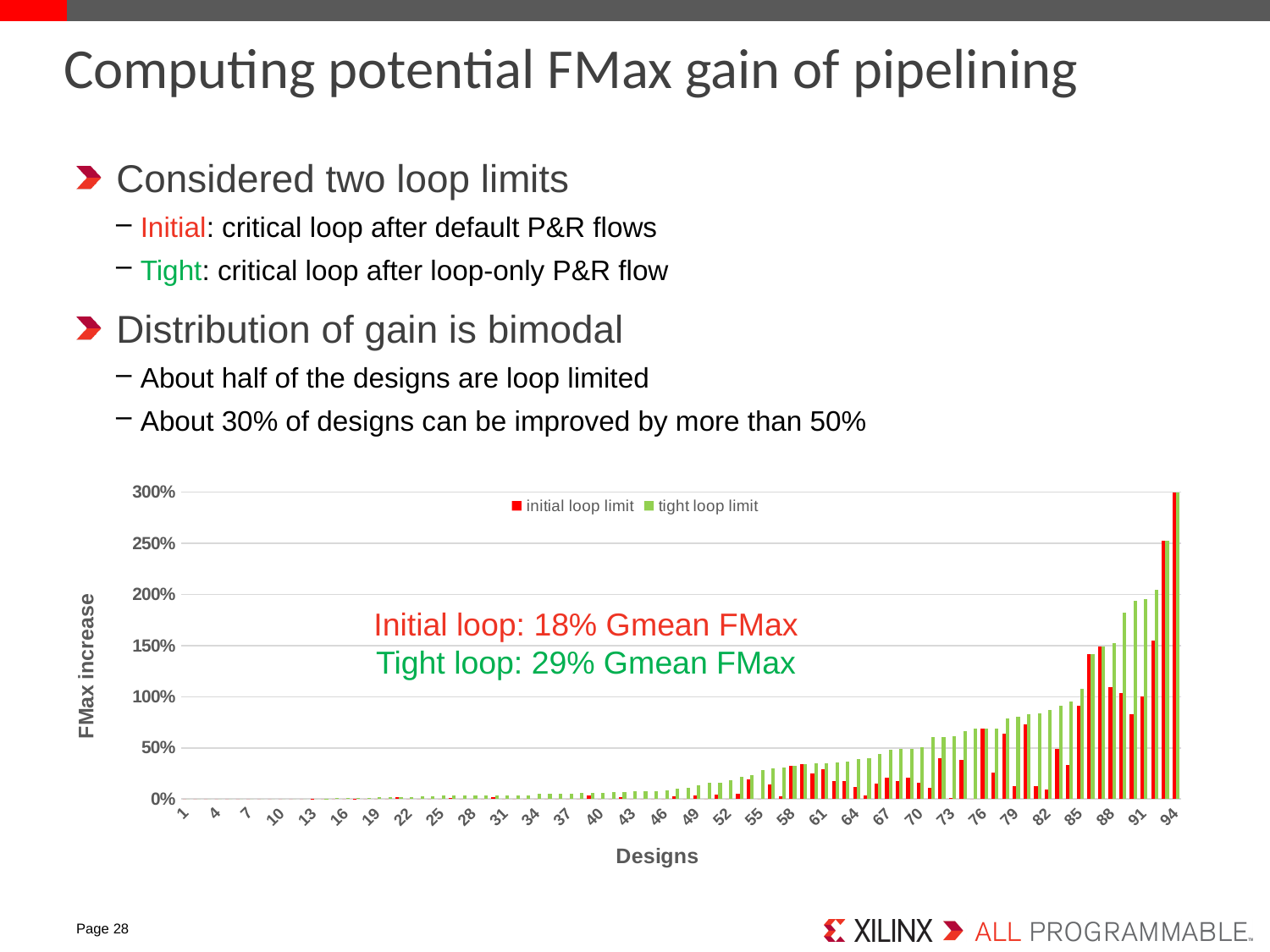

# Computing potential FMax gain of pipelining
Considered two loop limits
Initial: critical loop after default P&R flows
Tight: critical loop after loop-only P&R flow
Distribution of gain is bimodal
About half of the designs are loop limited
About 30% of designs can be improved by more than 50%

### Chart

| Category |  |  |
|---|---|---|
Initial loop: 18% Gmean FMax
Tight loop: 29% Gmean FMax
Page 28